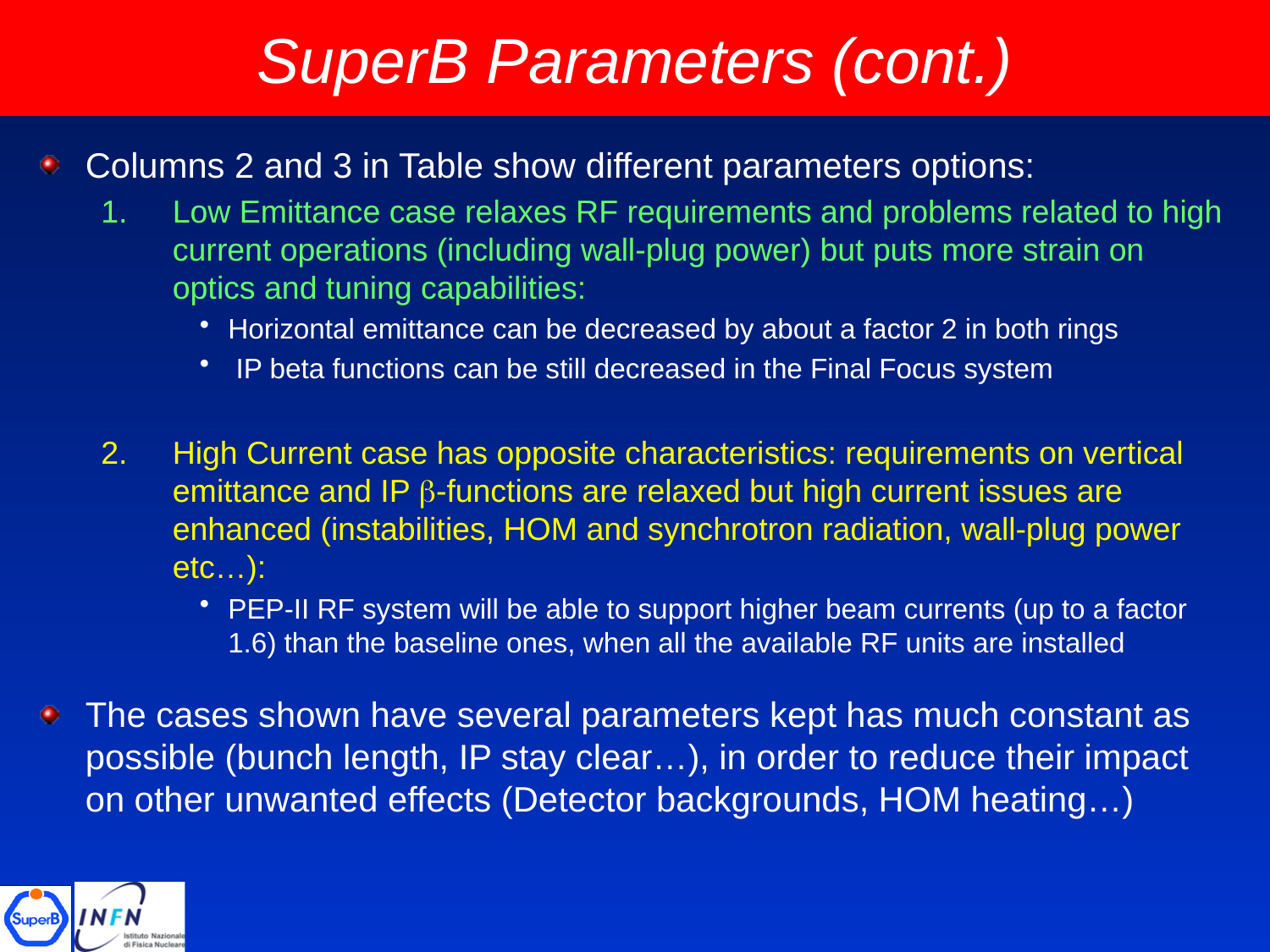

# SuperB Parameters (cont.)
Columns 2 and 3 in Table show different parameters options:
Low Emittance case relaxes RF requirements and problems related to high current operations (including wall-plug power) but puts more strain on optics and tuning capabilities:
Horizontal emittance can be decreased by about a factor 2 in both rings
 IP beta functions can be still decreased in the Final Focus system

High Current case has opposite characteristics: requirements on vertical emittance and IP β-functions are relaxed but high current issues are enhanced (instabilities, HOM and synchrotron radiation, wall-plug power etc…):
PEP-II RF system will be able to support higher beam currents (up to a factor 1.6) than the baseline ones, when all the available RF units are installed

The cases shown have several parameters kept has much constant as possible (bunch length, IP stay clear…), in order to reduce their impact on other unwanted effects (Detector backgrounds, HOM heating…)